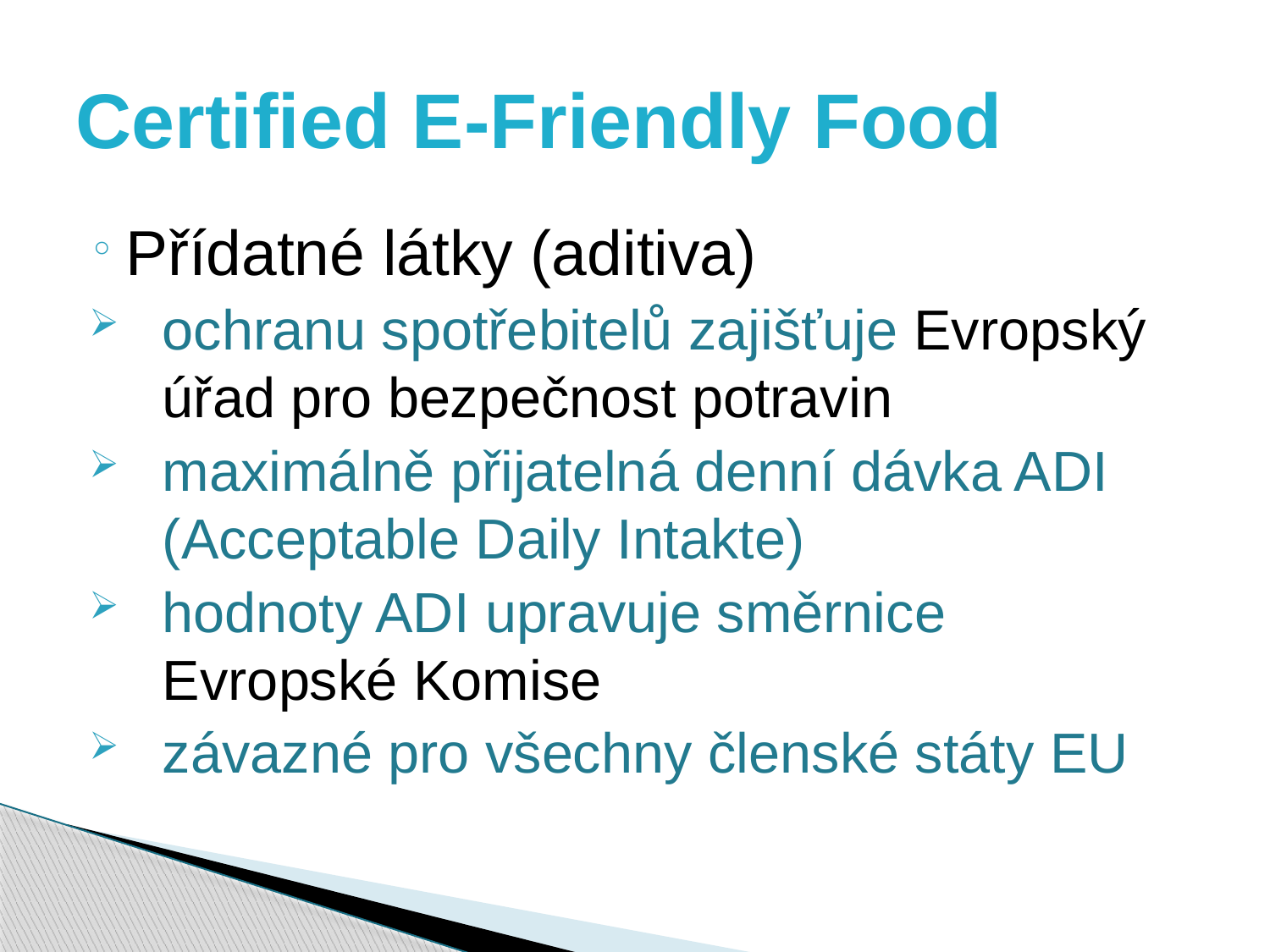

# Certified E-Friendly Food
Přídatné látky (aditiva)
ochranu spotřebitelů zajišťuje Evropský úřad pro bezpečnost potravin
maximálně přijatelná denní dávka ADI (Acceptable Daily Intakte)
hodnoty ADI upravuje směrnice Evropské Komise
závazné pro všechny členské státy EU